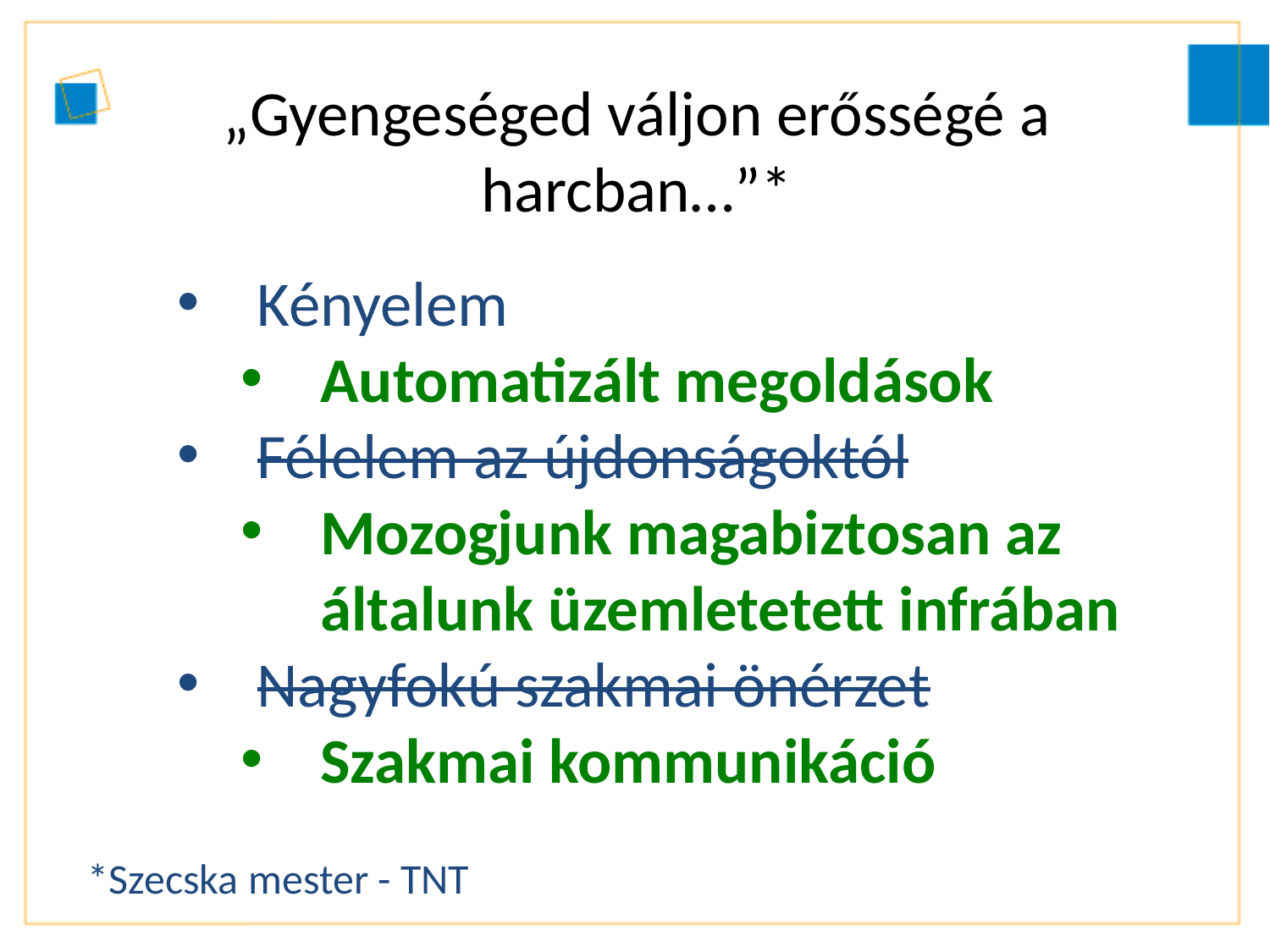

# „Gyengeséged váljon erősségé a harcban…”*
Kényelem
Automatizált megoldások
Félelem az újdonságoktól
Mozogjunk magabiztosan az általunk üzemletetett infrában
Nagyfokú szakmai önérzet
Szakmai kommunikáció

*Szecska mester - TNT